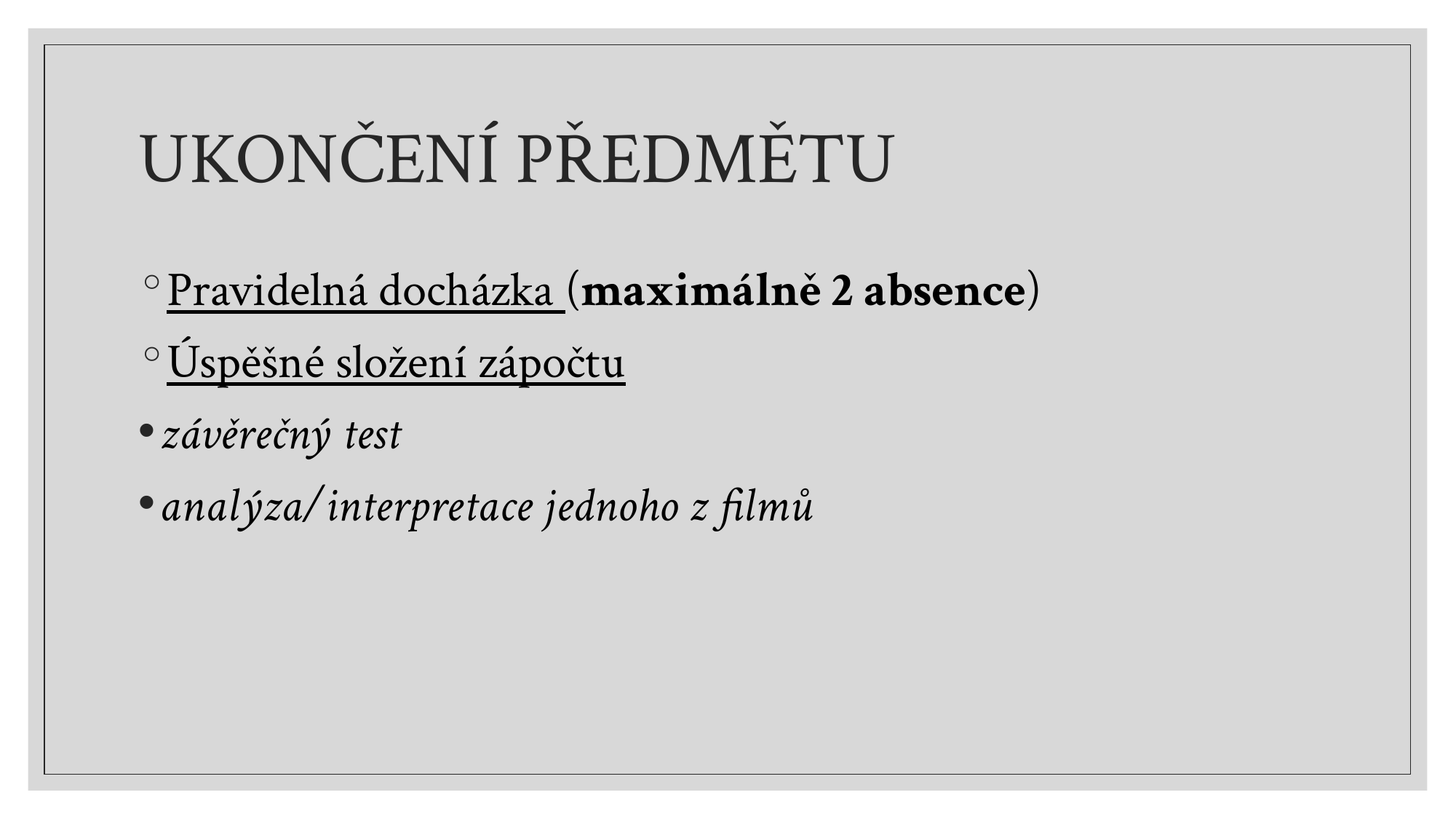

# UKONČENÍ PŘEDMĚTU
Pravidelná docházka (maximálně 2 absence)
Úspěšné složení zápočtu
závěrečný test
analýza/interpretace jednoho z filmů